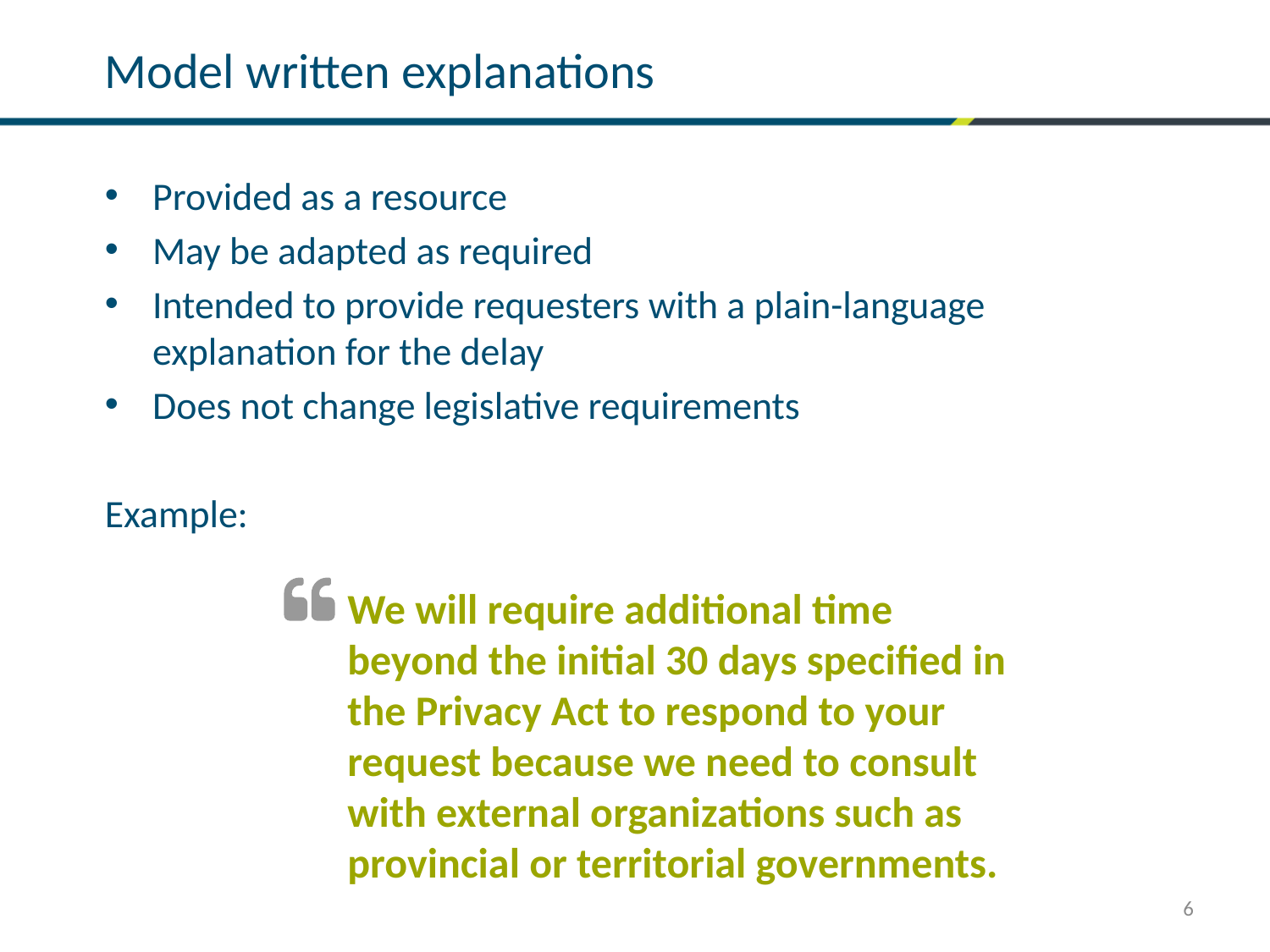

Model written explanations
Provided as a resource
May be adapted as required
Intended to provide requesters with a plain-language explanation for the delay
Does not change legislative requirements

Example:

We will require additional time beyond the initial 30 days specified in the Privacy Act to respond to your request because we need to consult with external organizations such as provincial or territorial governments.

6